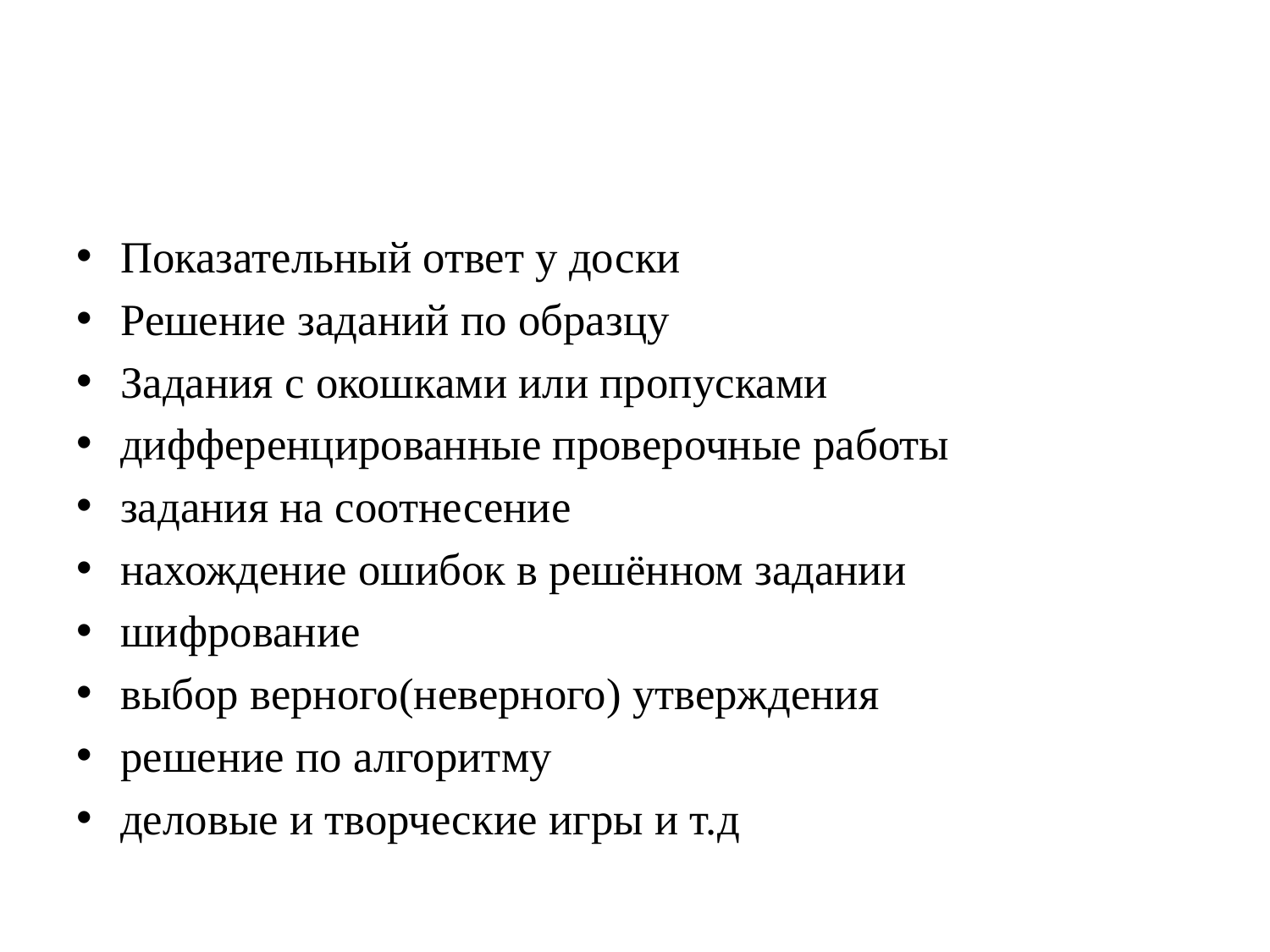

#
Показательный ответ у доски
Решение заданий по образцу
Задания с окошками или пропусками
дифференцированные проверочные работы
задания на соотнесение
нахождение ошибок в решённом задании
шифрование
выбор верного(неверного) утверждения
решение по алгоритму
деловые и творческие игры и т.д